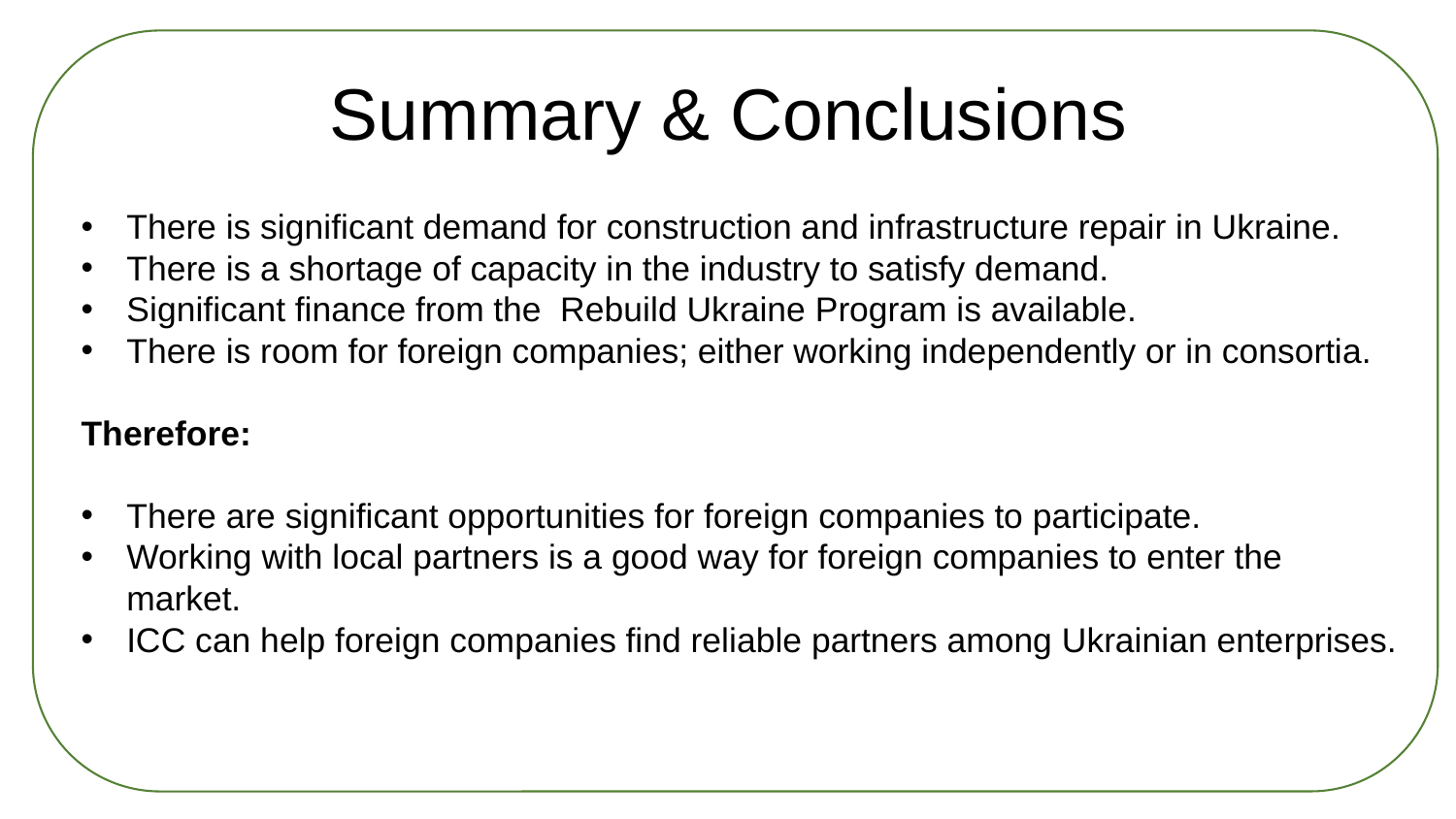

Summary & Conclusions
There is significant demand for construction and infrastructure repair in Ukraine.
There is a shortage of capacity in the industry to satisfy demand.
Significant finance from the  Rebuild Ukraine Program is available.
There is room for foreign companies; either working independently or in consortia.

Therefore:

There are significant opportunities for foreign companies to participate.
Working with local partners is a good way for foreign companies to enter the market.
ICC can help foreign companies find reliable partners among Ukrainian enterprises.